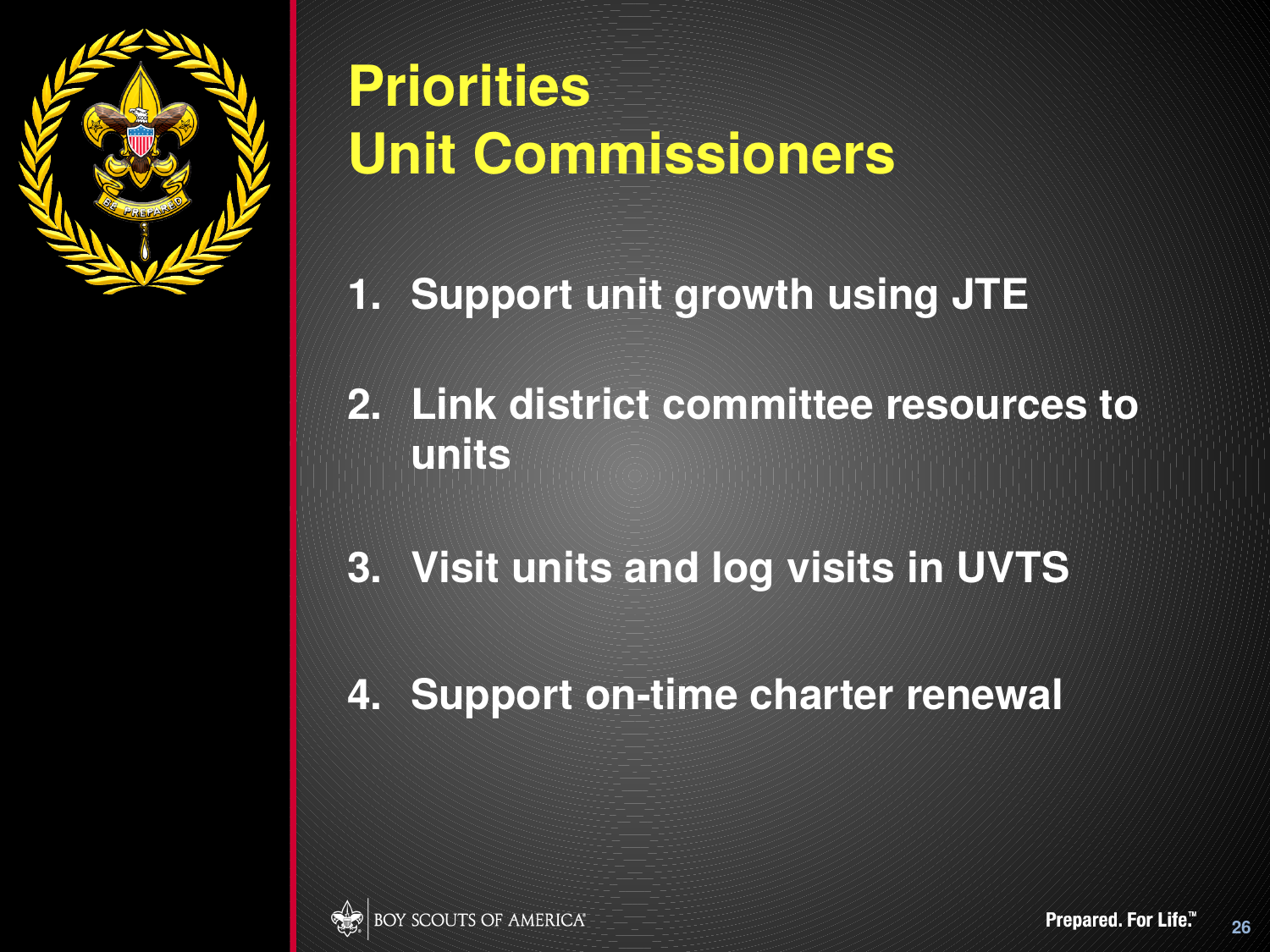

# Priorities Unit Commissioners
Support unit growth using JTE
Link district committee resources to units
Visit units and log visits in UVTS
Support on-time charter renewal
26